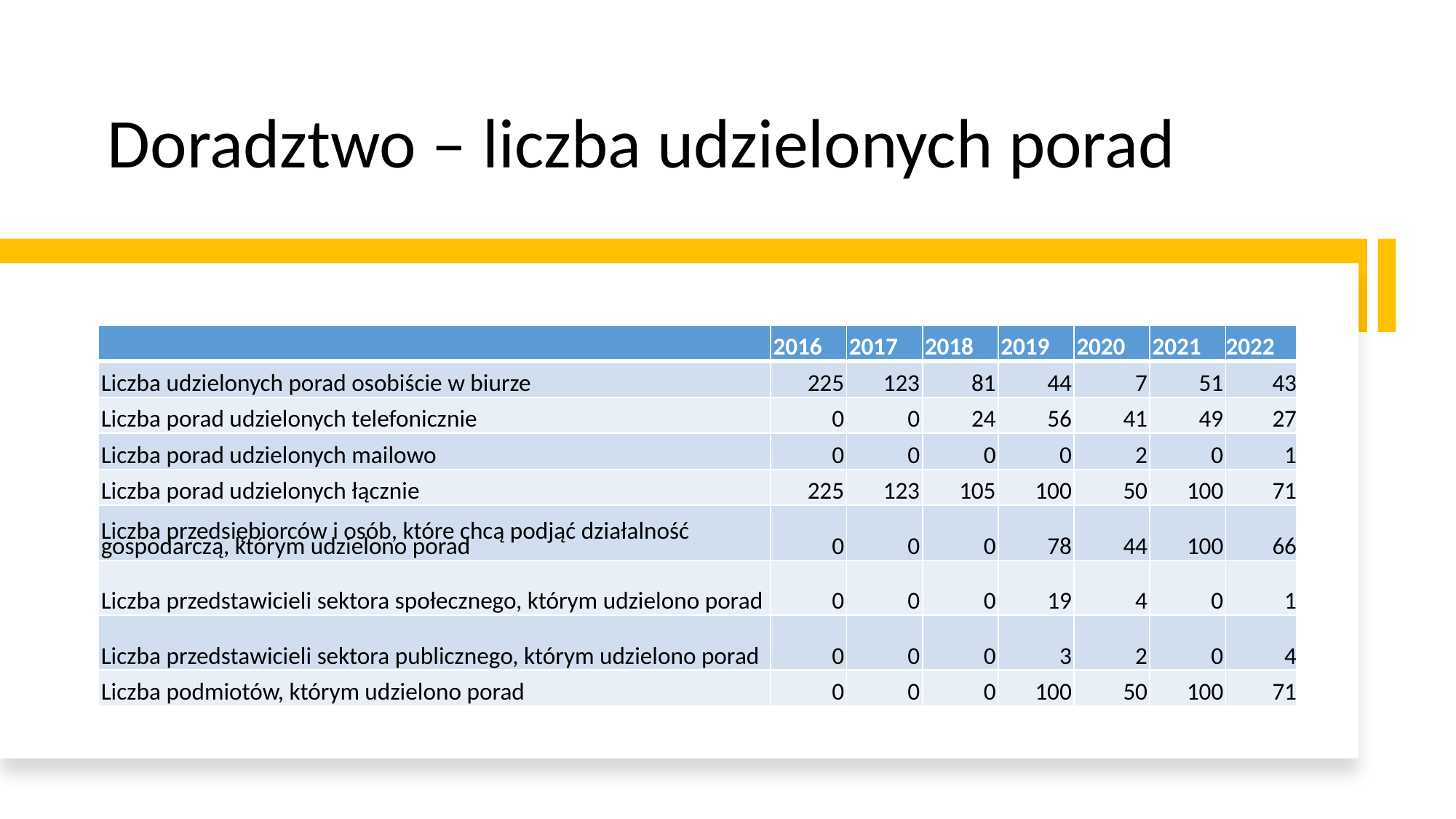

# Doradztwo – liczba udzielonych porad

|  | 2016 | 2017 | 2018 | 2019 | 2020 | 2021 | 2022 |
| --- | --- | --- | --- | --- | --- | --- | --- |
| Liczba udzielonych porad osobiście w biurze | 225 | 123 | 81 | 44 | 7 | 51 | 43 |
| Liczba porad udzielonych telefonicznie | 0 | 0 | 24 | 56 | 41 | 49 | 27 |
| Liczba porad udzielonych mailowo | 0 | 0 | 0 | 0 | 2 | 0 | 1 |
| Liczba porad udzielonych łącznie | 225 | 123 | 105 | 100 | 50 | 100 | 71 |
| Liczba przedsiębiorców i osób, które chcą podjąć działalność gospodarczą, którym udzielono porad | 0 | 0 | 0 | 78 | 44 | 100 | 66 |
| Liczba przedstawicieli sektora społecznego, którym udzielono porad | 0 | 0 | 0 | 19 | 4 | 0 | 1 |
| Liczba przedstawicieli sektora publicznego, którym udzielono porad | 0 | 0 | 0 | 3 | 2 | 0 | 4 |
| Liczba podmiotów, którym udzielono porad | 0 | 0 | 0 | 100 | 50 | 100 | 71 |